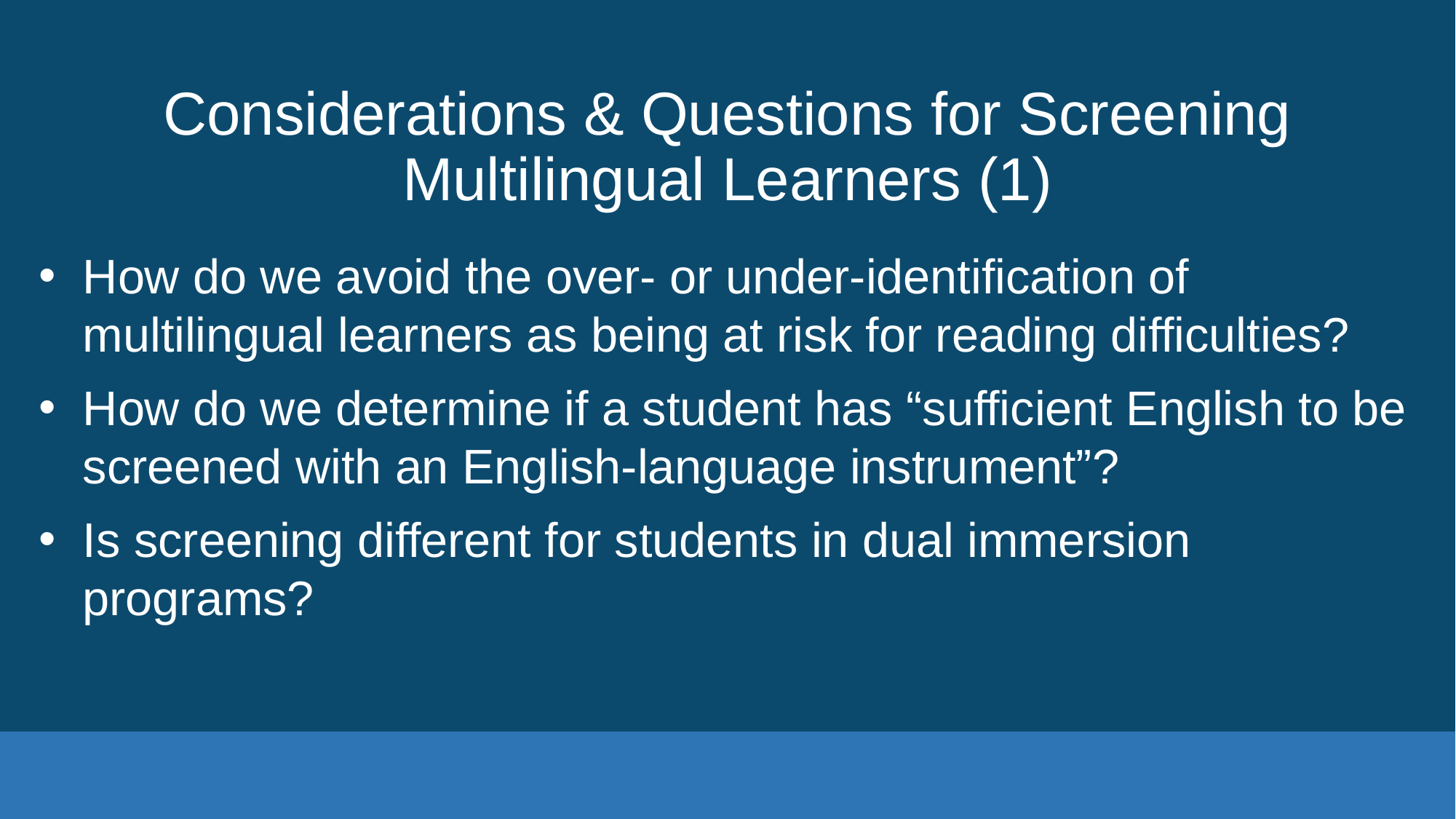

# Considerations & Questions for Screening Multilingual Learners (1)
How do we avoid the over- or under-identification of multilingual learners as being at risk for reading difficulties?
How do we determine if a student has “sufficient English to be screened with an English-language instrument”?
Is screening different for students in dual immersion programs?